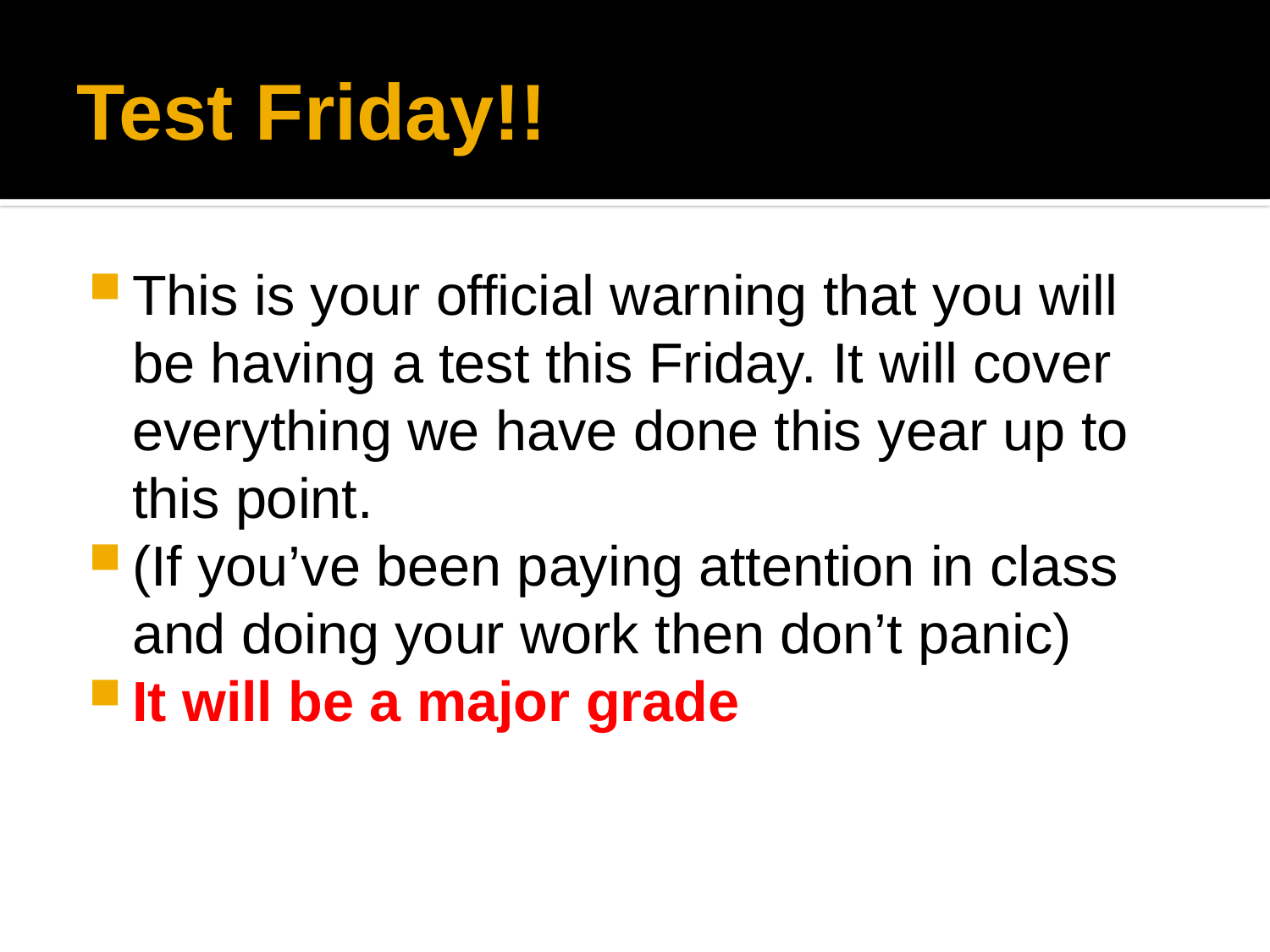

# Test Friday!!
This is your official warning that you will be having a test this Friday. It will cover everything we have done this year up to this point.
(If you’ve been paying attention in class and doing your work then don’t panic)
It will be a major grade